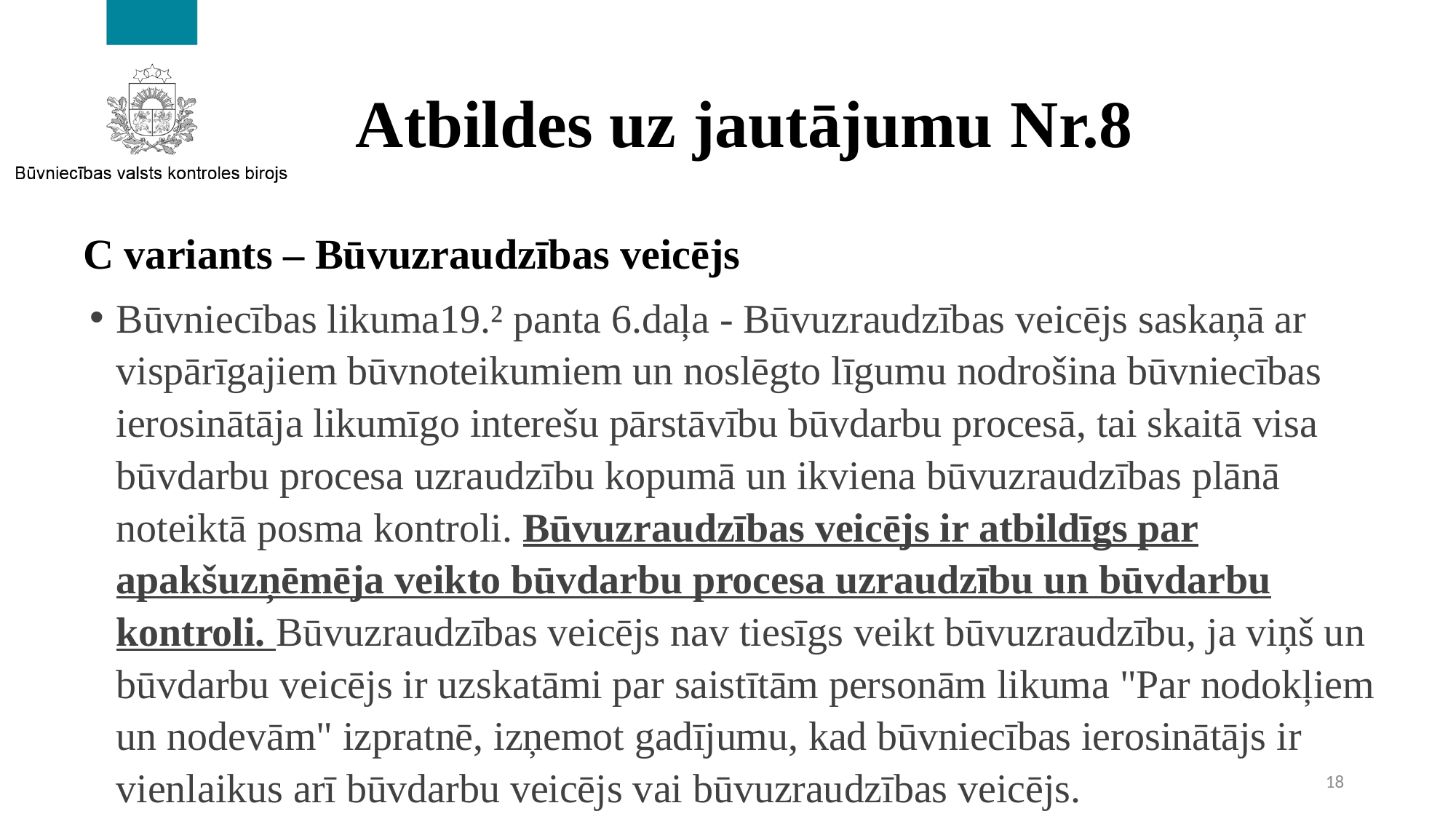

# Atbildes uz jautājumu Nr.8
C variants – Būvuzraudzības veicējs
Būvniecības likuma19.² panta 6.daļa - Būvuzraudzības veicējs saskaņā ar vispārīgajiem būvnoteikumiem un noslēgto līgumu nodrošina būvniecības ierosinātāja likumīgo interešu pārstāvību būvdarbu procesā, tai skaitā visa būvdarbu procesa uzraudzību kopumā un ikviena būvuzraudzības plānā noteiktā posma kontroli. Būvuzraudzības veicējs ir atbildīgs par apakšuzņēmēja veikto būvdarbu procesa uzraudzību un būvdarbu kontroli. Būvuzraudzības veicējs nav tiesīgs veikt būvuzraudzību, ja viņš un būvdarbu veicējs ir uzskatāmi par saistītām personām likuma "Par nodokļiem un nodevām" izpratnē, izņemot gadījumu, kad būvniecības ierosinātājs ir vienlaikus arī būvdarbu veicējs vai būvuzraudzības veicējs.